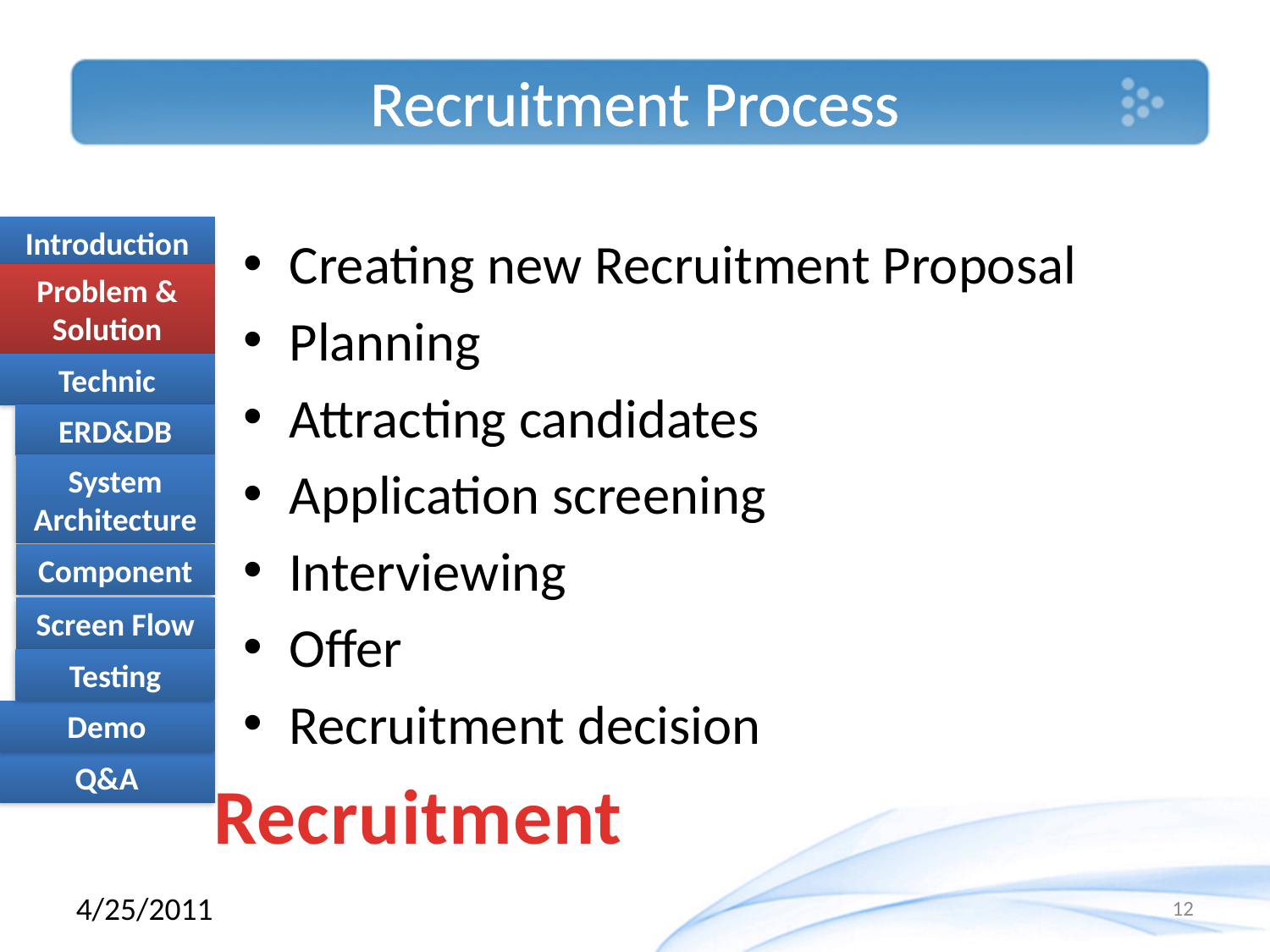

# Recruitment Process
Creating new Recruitment Proposal
Planning
Attracting candidates
Application screening
Interviewing
Offer
Recruitment decision
Recruitment
4/25/2011
12